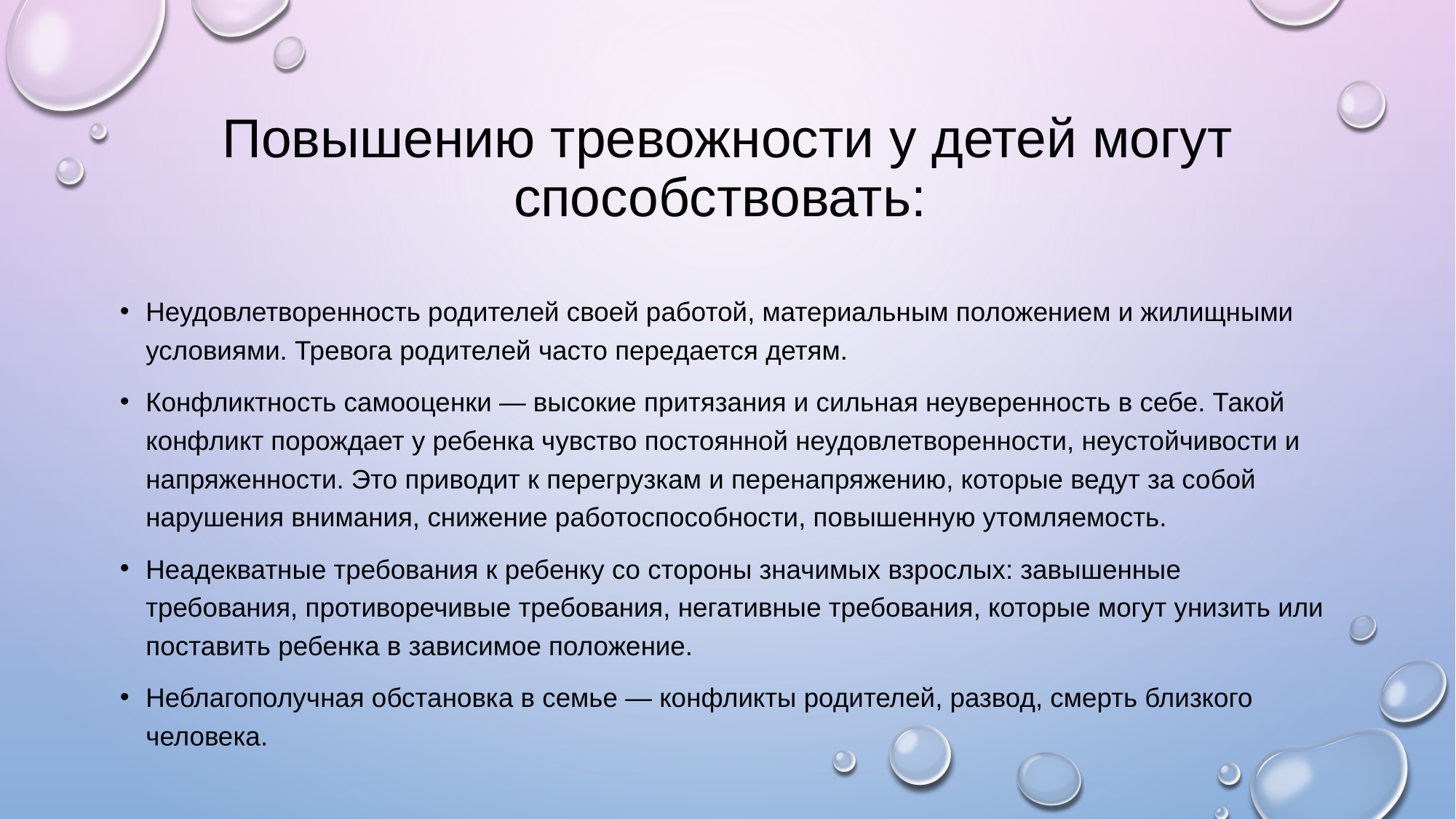

# Повышению тревожности у детей могут способствовать:
Неудовлетворенность родителей своей работой, материальным положением и жилищными условиями. Тревога родителей часто передается детям.
Конфликтность самооценки — высокие притязания и сильная неуверенность в себе. Такой конфликт порождает у ребенка чувство постоянной неудовлетворенности, неустойчивости и напряженности. Это приводит к перегрузкам и перенапряжению, которые ведут за собой нарушения внимания, снижение работоспособности, повышенную утомляемость.
Неадекватные требования к ребенку со стороны значимых взрослых: завышенные требования, противоречивые требования, негативные требования, которые могут унизить или поставить ребенка в зависимое положение.
Неблагополучная обстановка в семье — конфликты родителей, развод, смерть близкого человека.